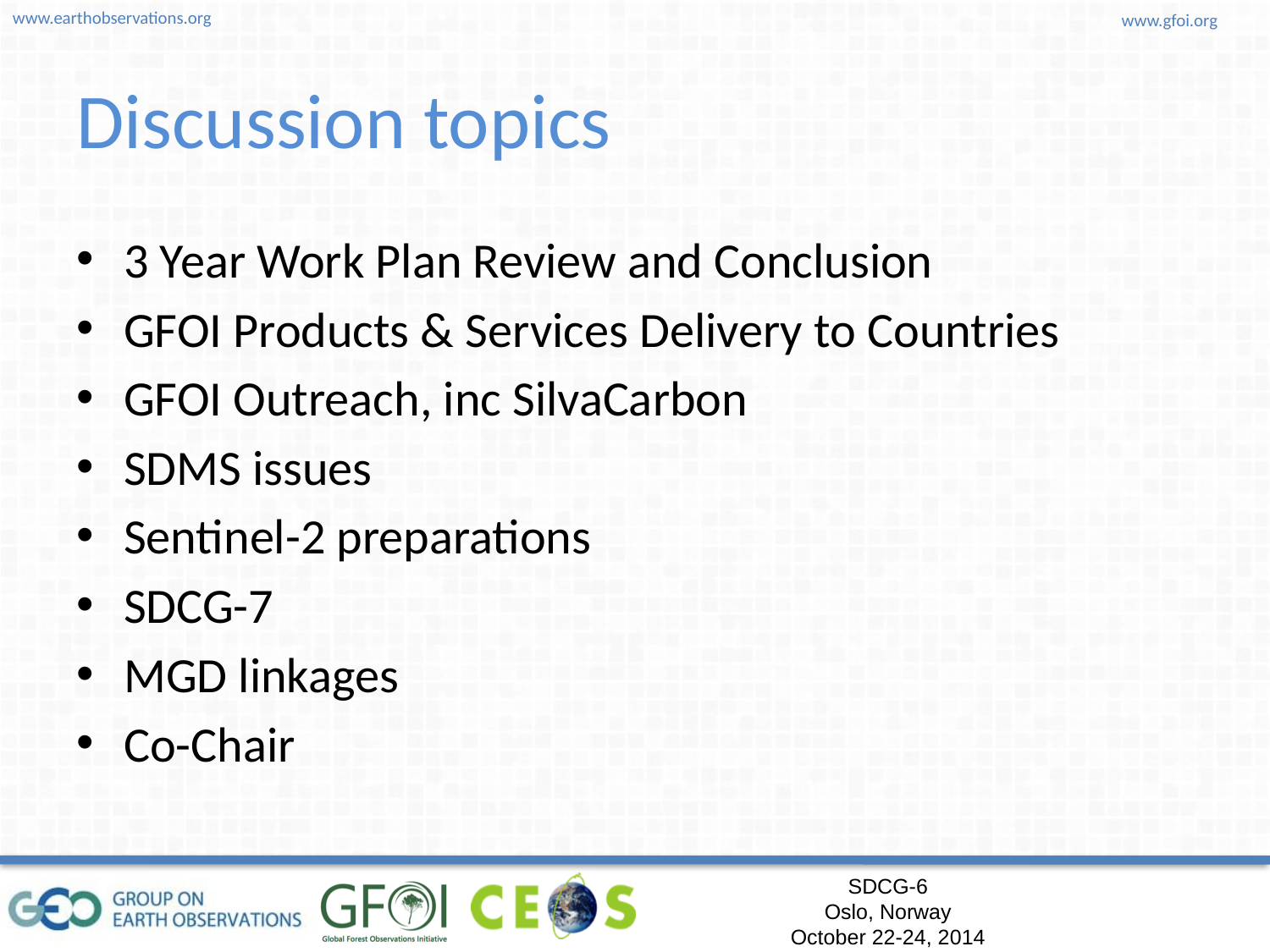

# Discussion topics
3 Year Work Plan Review and Conclusion
GFOI Products & Services Delivery to Countries
GFOI Outreach, inc SilvaCarbon
SDMS issues
Sentinel-2 preparations
SDCG-7
MGD linkages
Co-Chair